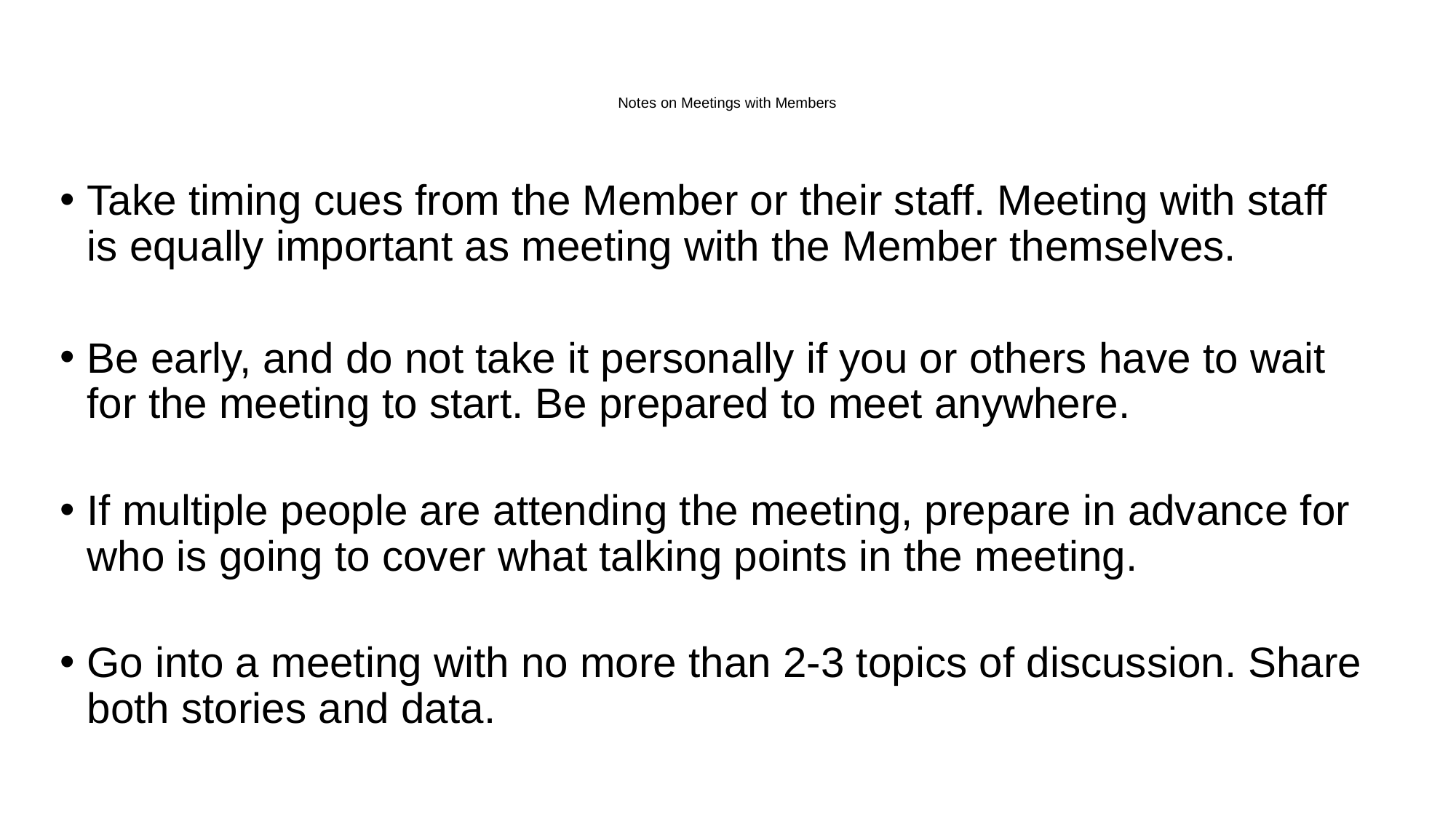

# Notes on Meetings with Members
Take timing cues from the Member or their staff. Meeting with staff is equally important as meeting with the Member themselves.
Be early, and do not take it personally if you or others have to wait for the meeting to start. Be prepared to meet anywhere.
If multiple people are attending the meeting, prepare in advance for who is going to cover what talking points in the meeting.
Go into a meeting with no more than 2-3 topics of discussion. Share both stories and data.